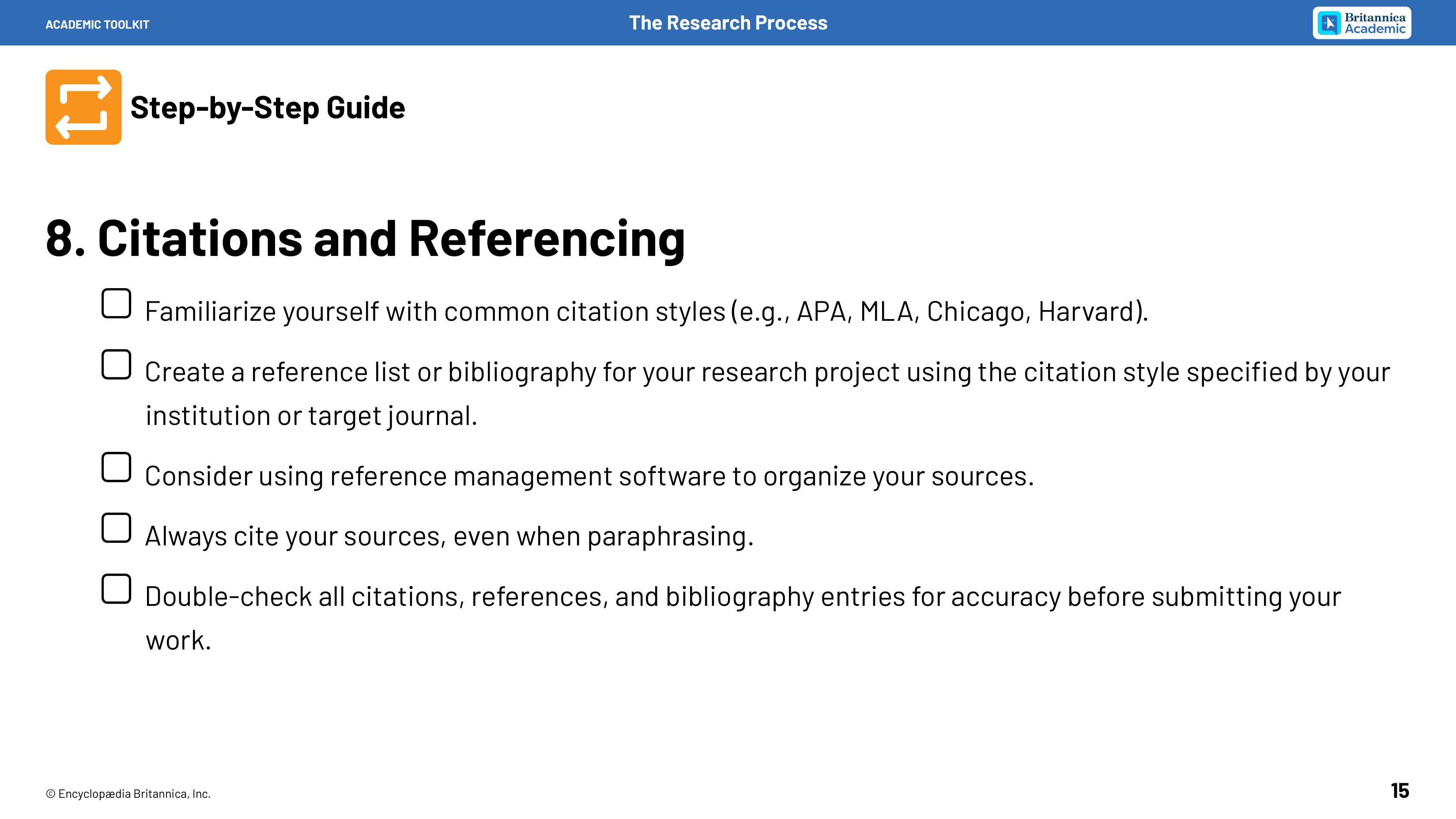

The Research Process
ACADEMIC TOOLKIT

Step-by-Step Guide

8. Citations and Referencing
Familiarize yourself with common citation styles (e.g., APA, MLA, Chicago, Harvard).
Create a reference list or bibliography for your research project using the citation style specified by your institution or target journal.
Consider using reference management software to organize your sources.
Always cite your sources, even when paraphrasing.
Double-check all citations, references, and bibliography entries for accuracy before submitting your work.

15
© Encyclopædia Britannica, Inc.